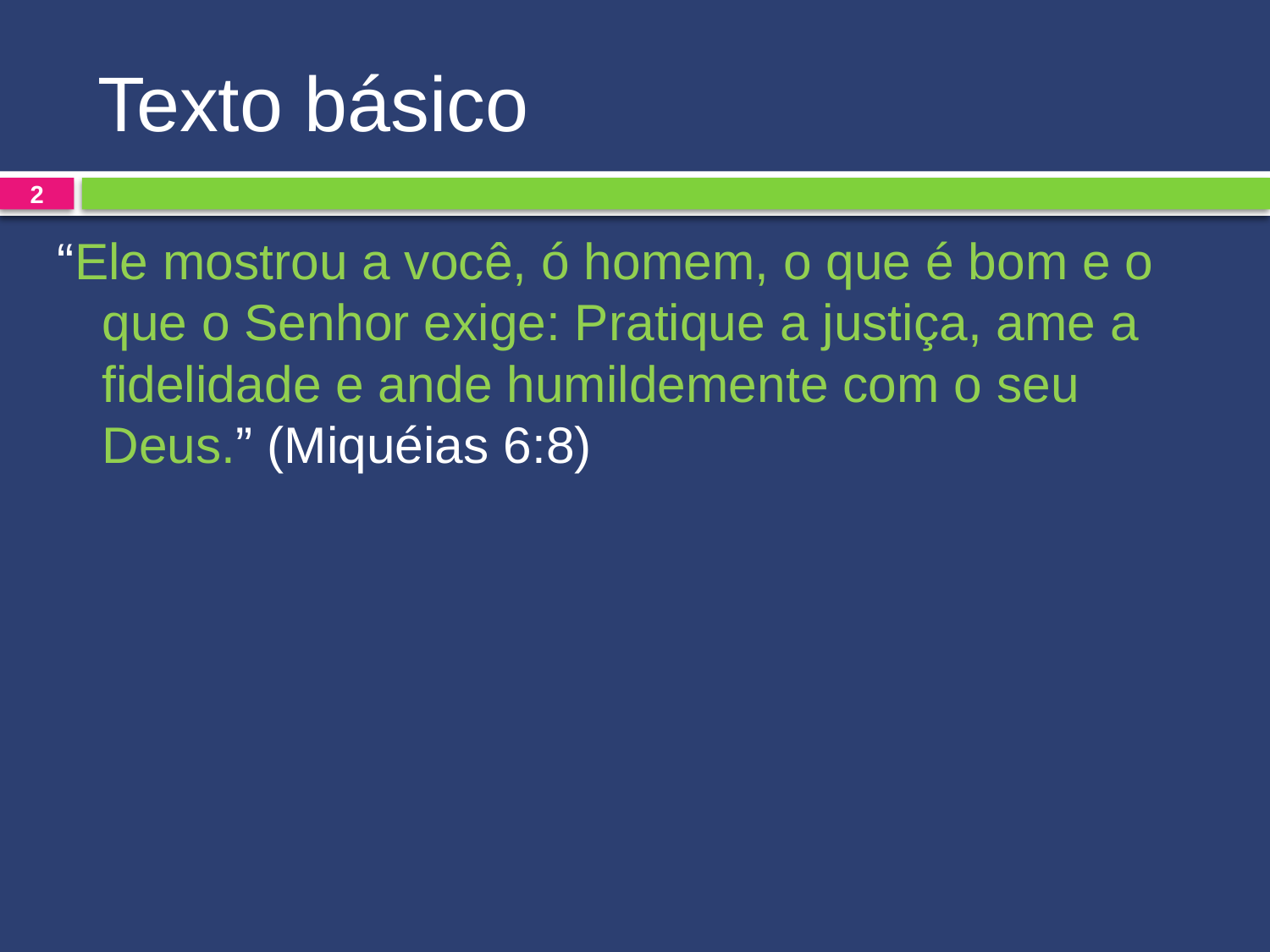

# Texto básico
2
“Ele mostrou a você, ó homem, o que é bom e o que o Senhor exige: Pratique a justiça, ame a fidelidade e ande humildemente com o seu Deus.” (Miquéias 6:8)